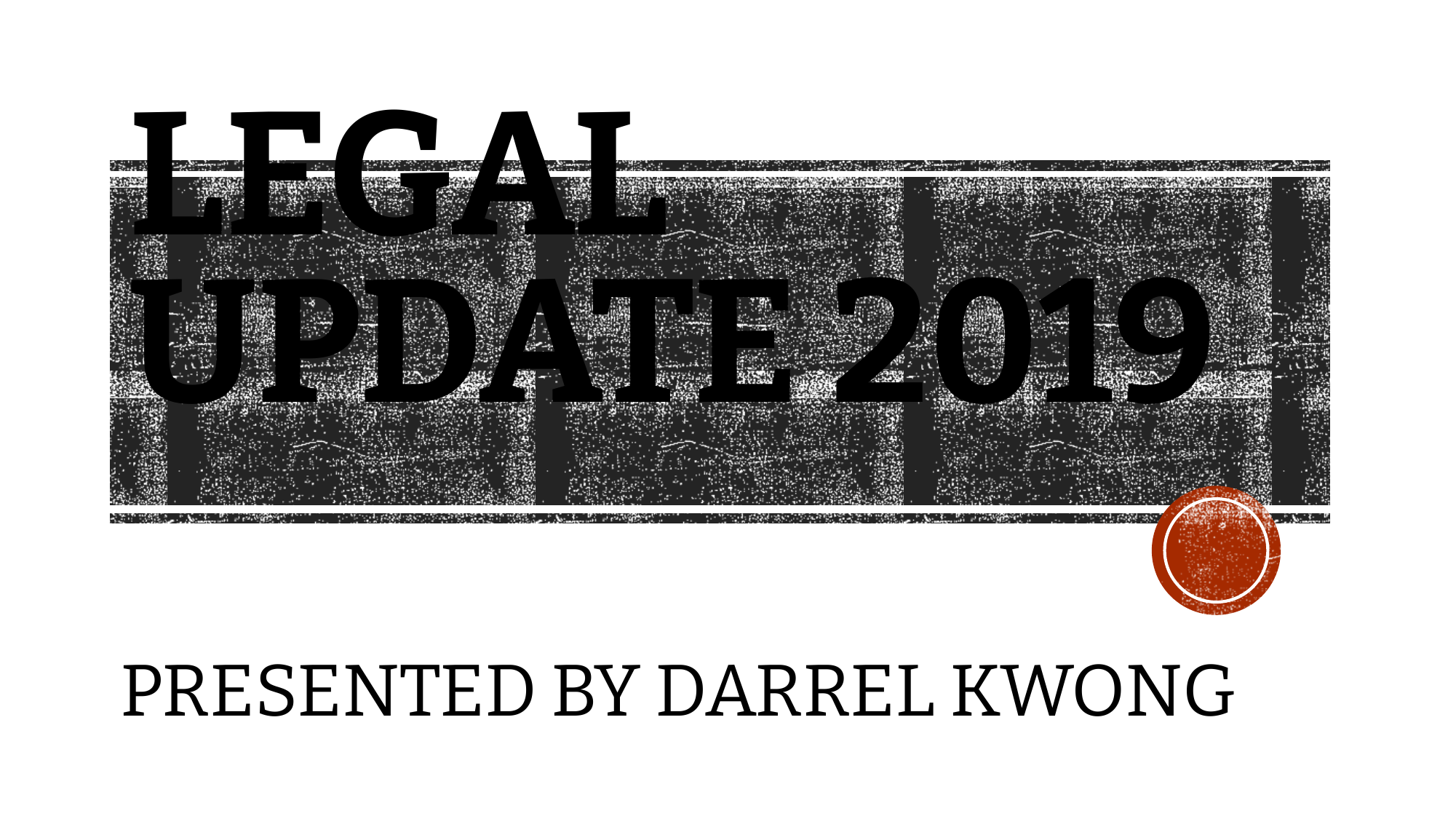

# Legal update 2019
PRESENTED BY DARREL KWONG